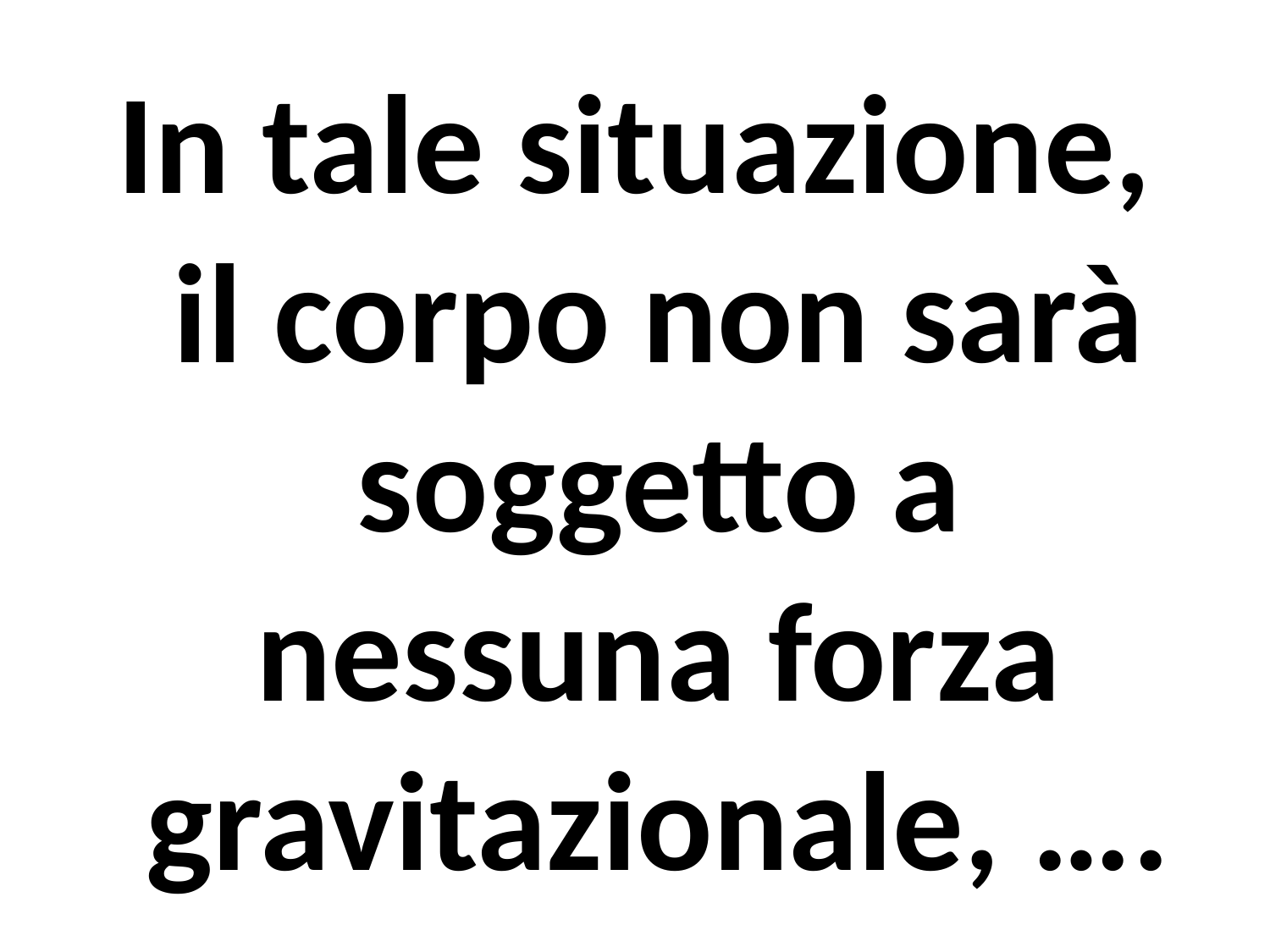

In tale situazione, il corpo non sarà soggetto a nessuna forza gravitazionale, ….